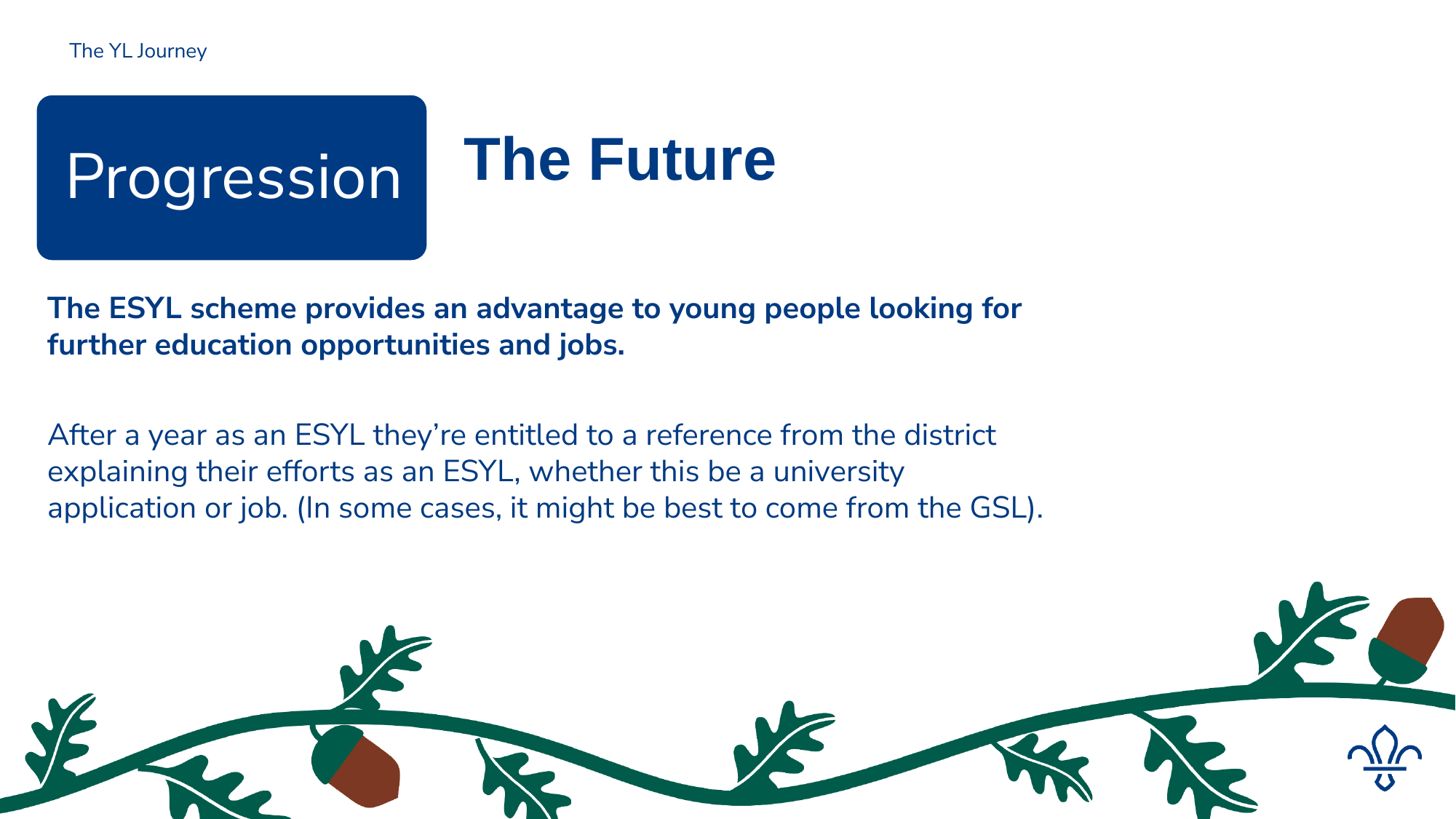

# The YL Journey
Progression
The Future

The ESYL scheme provides an advantage to young people looking for further education opportunities and jobs.
After a year as an ESYL they’re entitled to a reference from the district explaining their efforts as an ESYL, whether this be a university application or job. (In some cases, it might be best to come from the GSL).